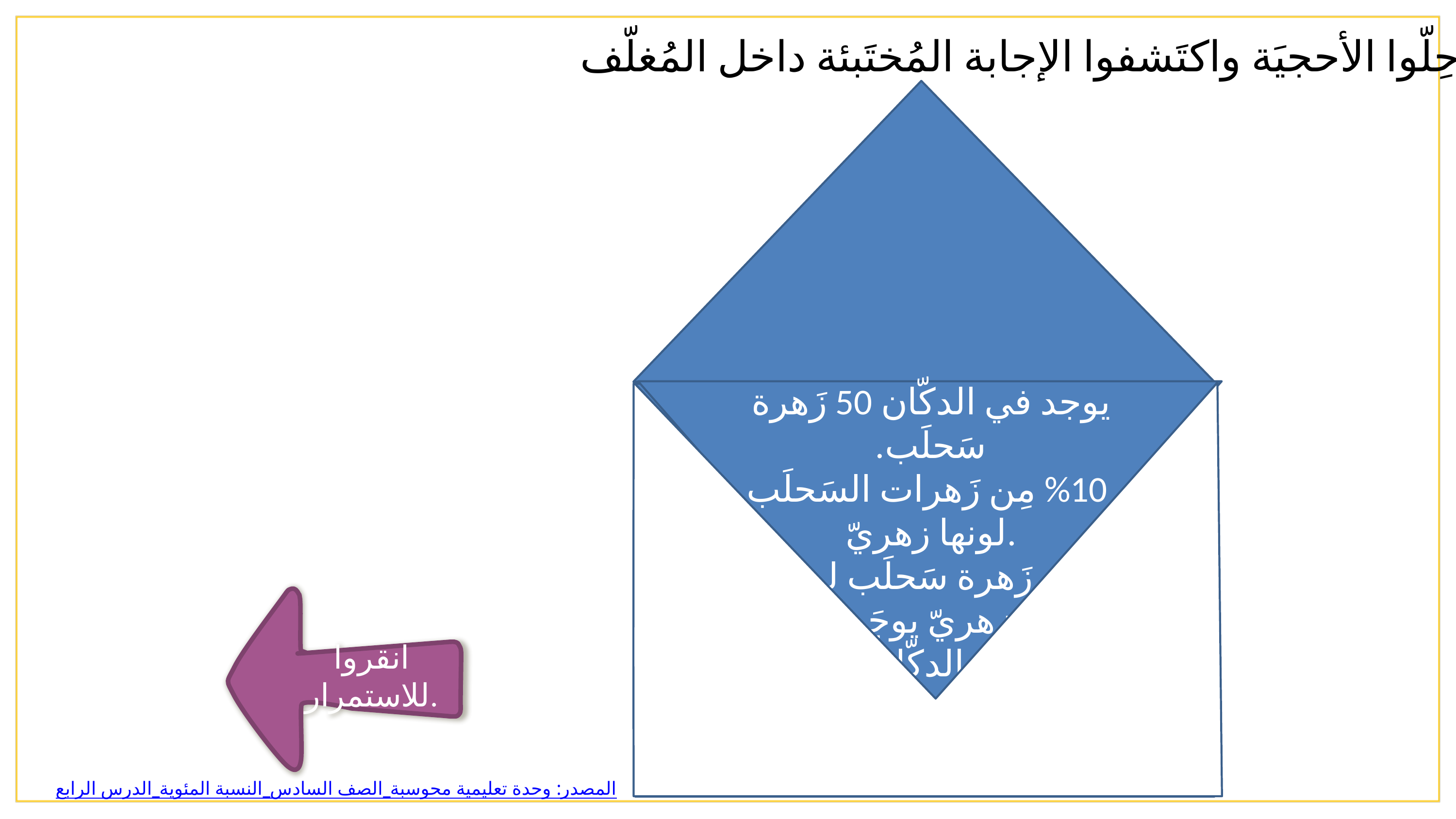

حِلّوا الأحجيَة واكتَشفوا الإجابة المُختَبئة داخل المُغلّف.

يوجد في الدكّان 50 زَهرة سَحلَب.
 10% مِن زَهرات السَحلَب لونها زهريّ.
كَم زَهرة سَحلَب لونها
زهريّ يوجَد
 في الدكّان؟

انقروا هنا لتفتحوا المغلّف.

يوجد في الدكّان 5 زهرات سَحلب باللون
 الزهريّ.

انقروا للاستمرار.

المصدر: وحدة تعليمية محوسبة_الصف السادس_النسبة المئوية_الدرس الرابع